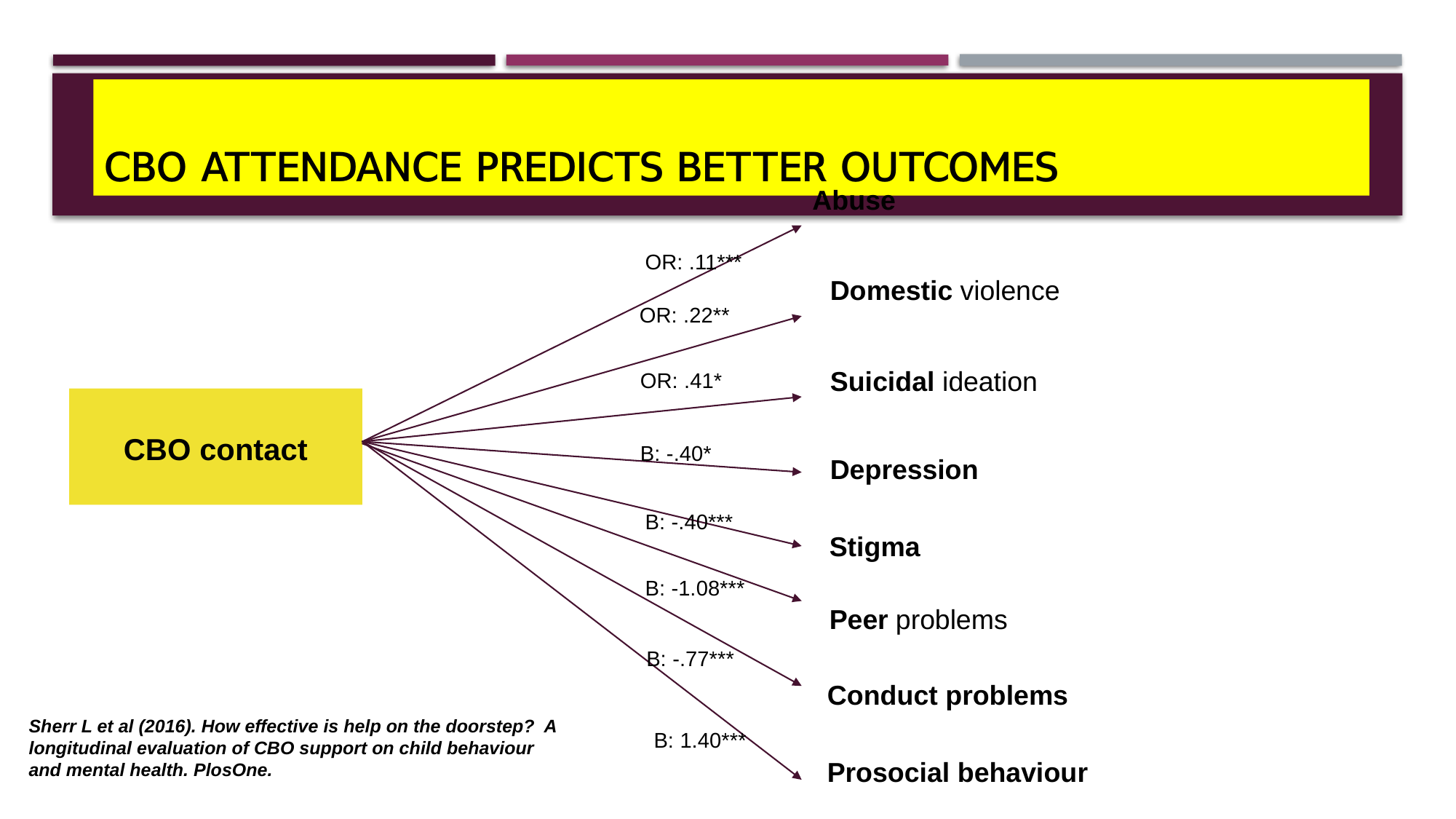

# CBO attendance predicts better outcomes
Abuse
OR: .11***
Domestic violence
OR: .22**
Suicidal ideation
OR: .41*

CBO contact

B: -.40*
Depression
B: -.40***
Stigma
B: -1.08***
Peer problems
B: -.77***
Conduct problems
Sherr L et al (2016). How effective is help on the doorstep?  A longitudinal evaluation of CBO support on child behaviour and mental health. PlosOne.
B: 1.40***
Prosocial behaviour